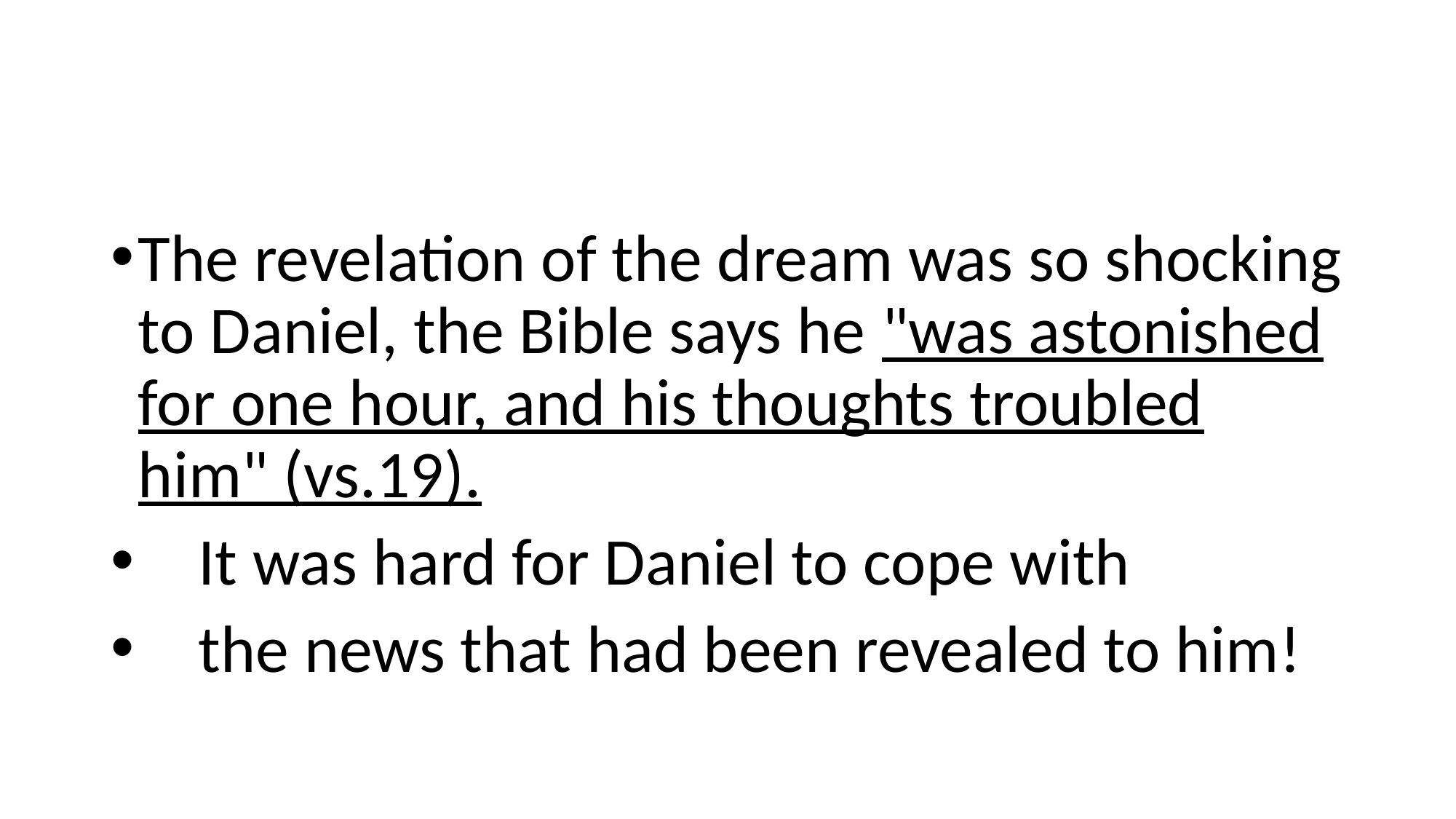

The revelation of the dream was so shocking to Daniel, the Bible says he "was astonished for one hour, and his thoughts troubled him" (vs.19).
    It was hard for Daniel to cope with
    the news that had been revealed to him!